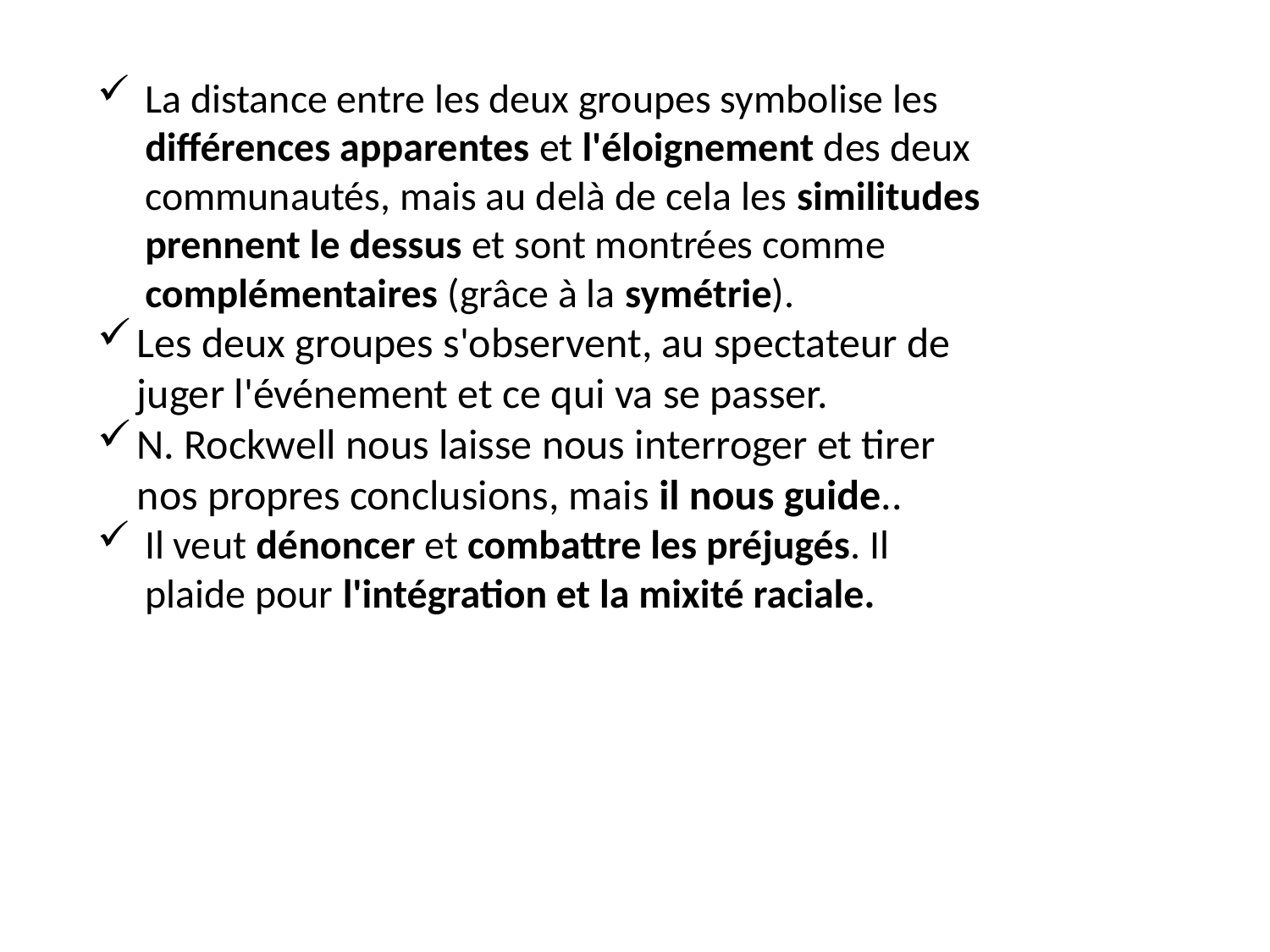

La distance entre les deux groupes symbolise les différences apparentes et l'éloignement des deux communautés, mais au delà de cela les similitudes prennent le dessus et sont montrées comme complémentaires (grâce à la symétrie).
Les deux groupes s'observent, au spectateur de juger l'événement et ce qui va se passer.
N. Rockwell nous laisse nous interroger et tirer nos propres conclusions, mais il nous guide..
Il veut dénoncer et combattre les préjugés. Il plaide pour l'intégration et la mixité raciale.